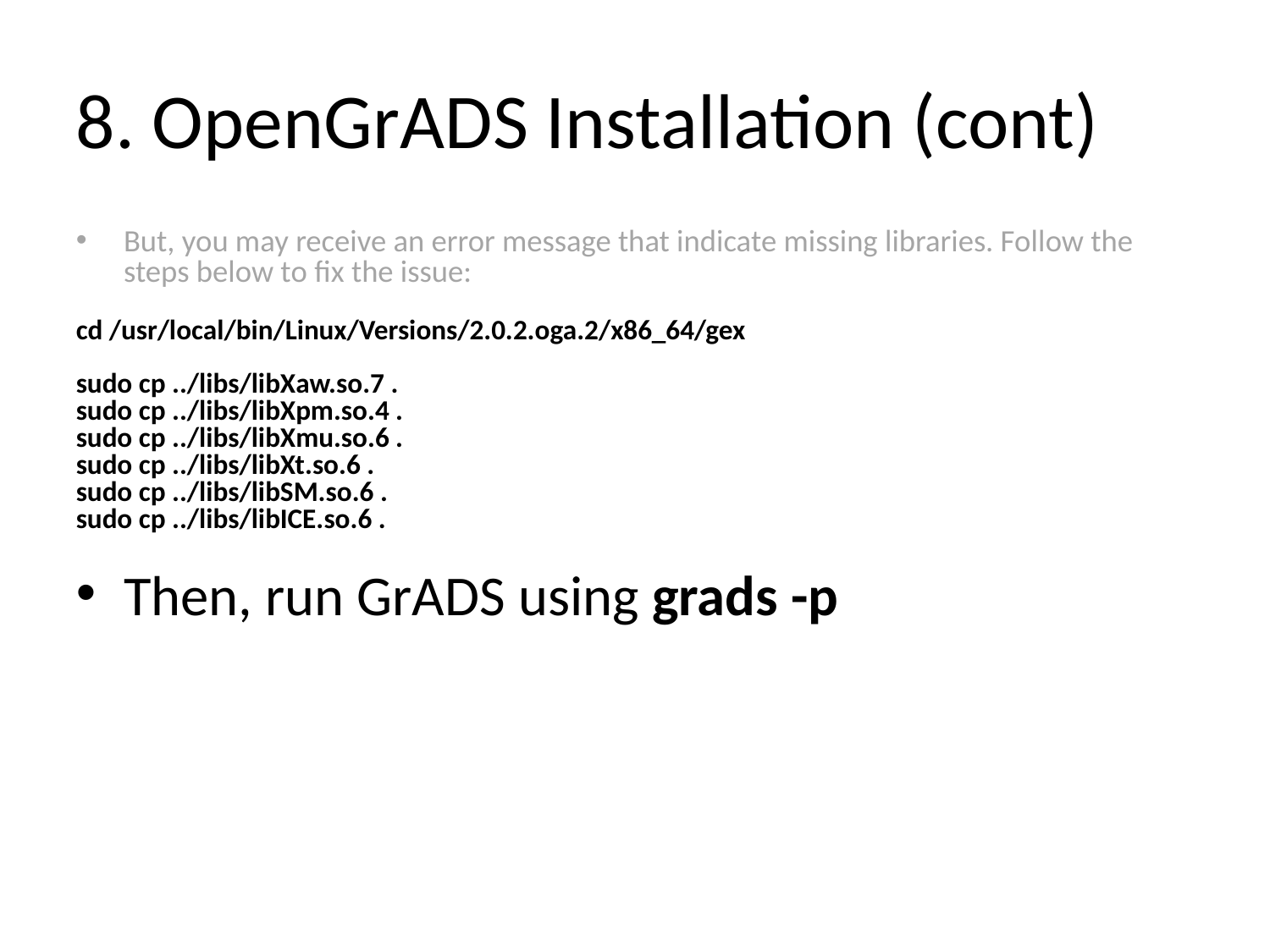

8. OpenGrADS Installation (cont)
But, you may receive an error message that indicate missing libraries. Follow the steps below to fix the issue:

cd /usr/local/bin/Linux/Versions/2.0.2.oga.2/x86_64/gex

sudo cp ../libs/libXaw.so.7 .
sudo cp ../libs/libXpm.so.4 .
sudo cp ../libs/libXmu.so.6 .
sudo cp ../libs/libXt.so.6 .
sudo cp ../libs/libSM.so.6 .
sudo cp ../libs/libICE.so.6 .

Then, run GrADS using grads -p